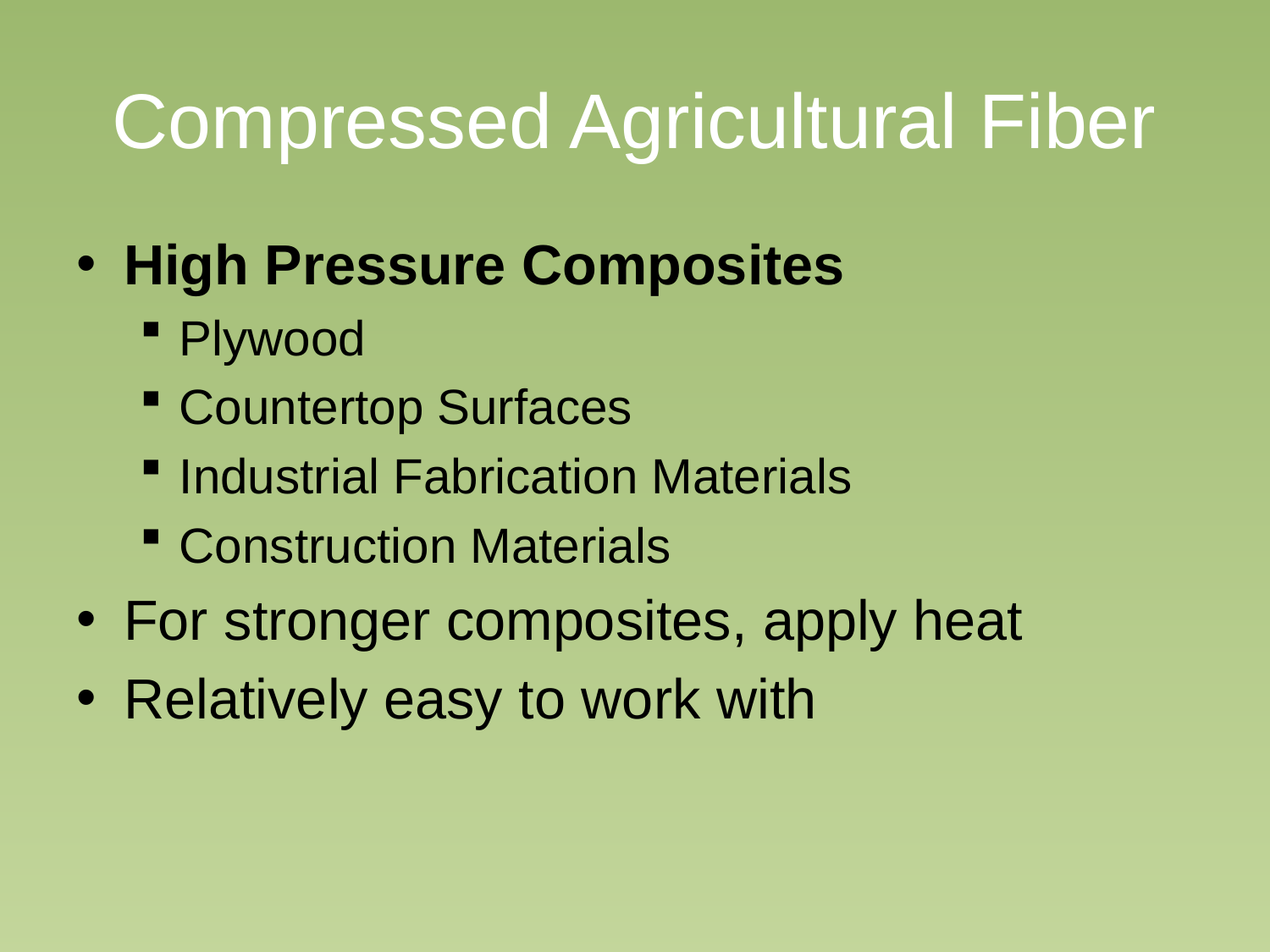

# Compressed Agricultural Fiber
High Pressure Composites
Plywood
Countertop Surfaces
Industrial Fabrication Materials
Construction Materials
For stronger composites, apply heat
Relatively easy to work with